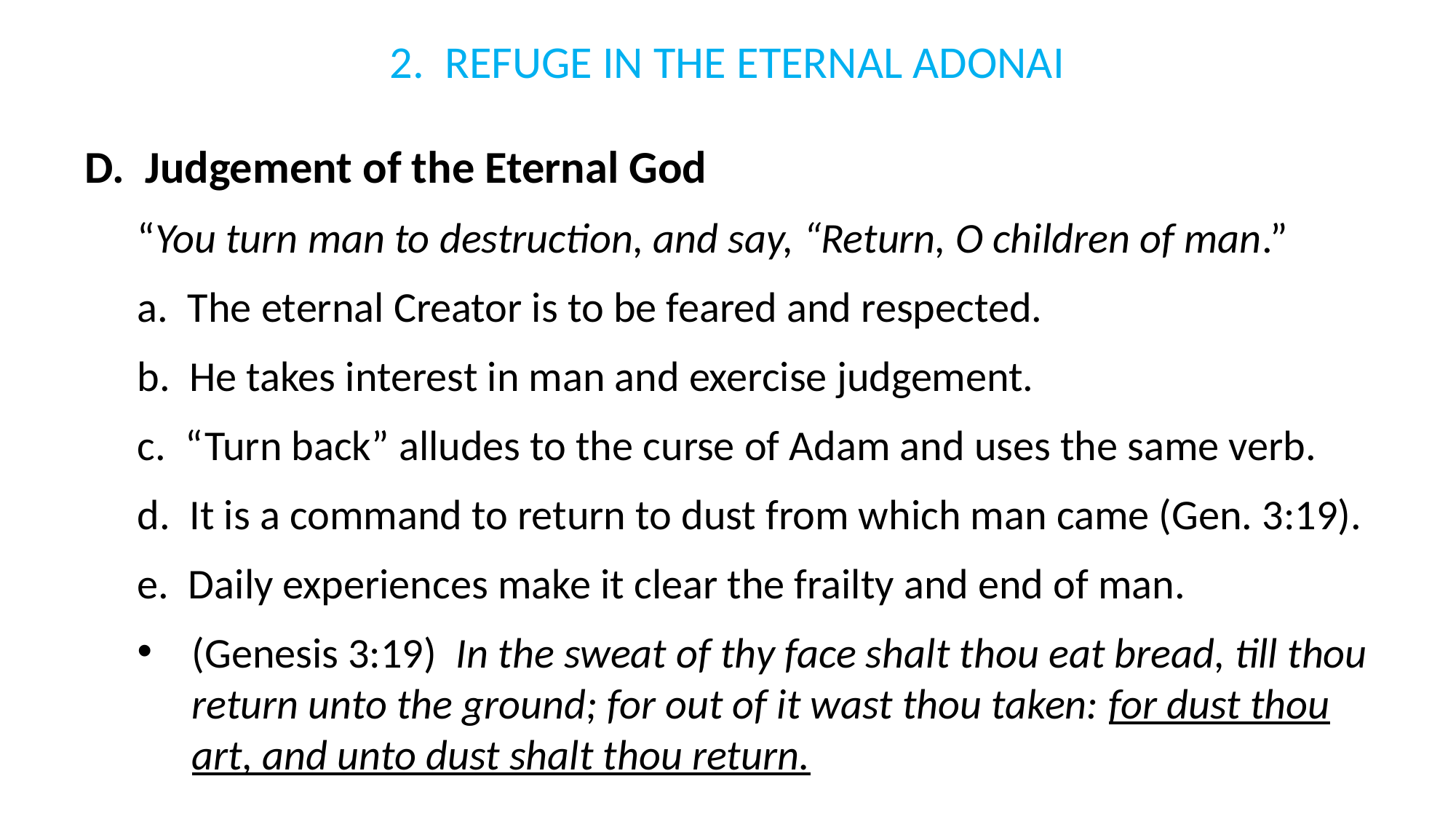

# 2.  REFUGE IN THE ETERNAL ADONAI
D.  Judgement of the Eternal God
“You turn man to destruction, and say, “Return, O children of man.”
a.  The eternal Creator is to be feared and respected.
b.  He takes interest in man and exercise judgement.
c.  “Turn back” alludes to the curse of Adam and uses the same verb.
d.  It is a command to return to dust from which man came (Gen. 3:19).
e.  Daily experiences make it clear the frailty and end of man.
(Genesis 3:19)  In the sweat of thy face shalt thou eat bread, till thou return unto the ground; for out of it wast thou taken: for dust thou art, and unto dust shalt thou return.